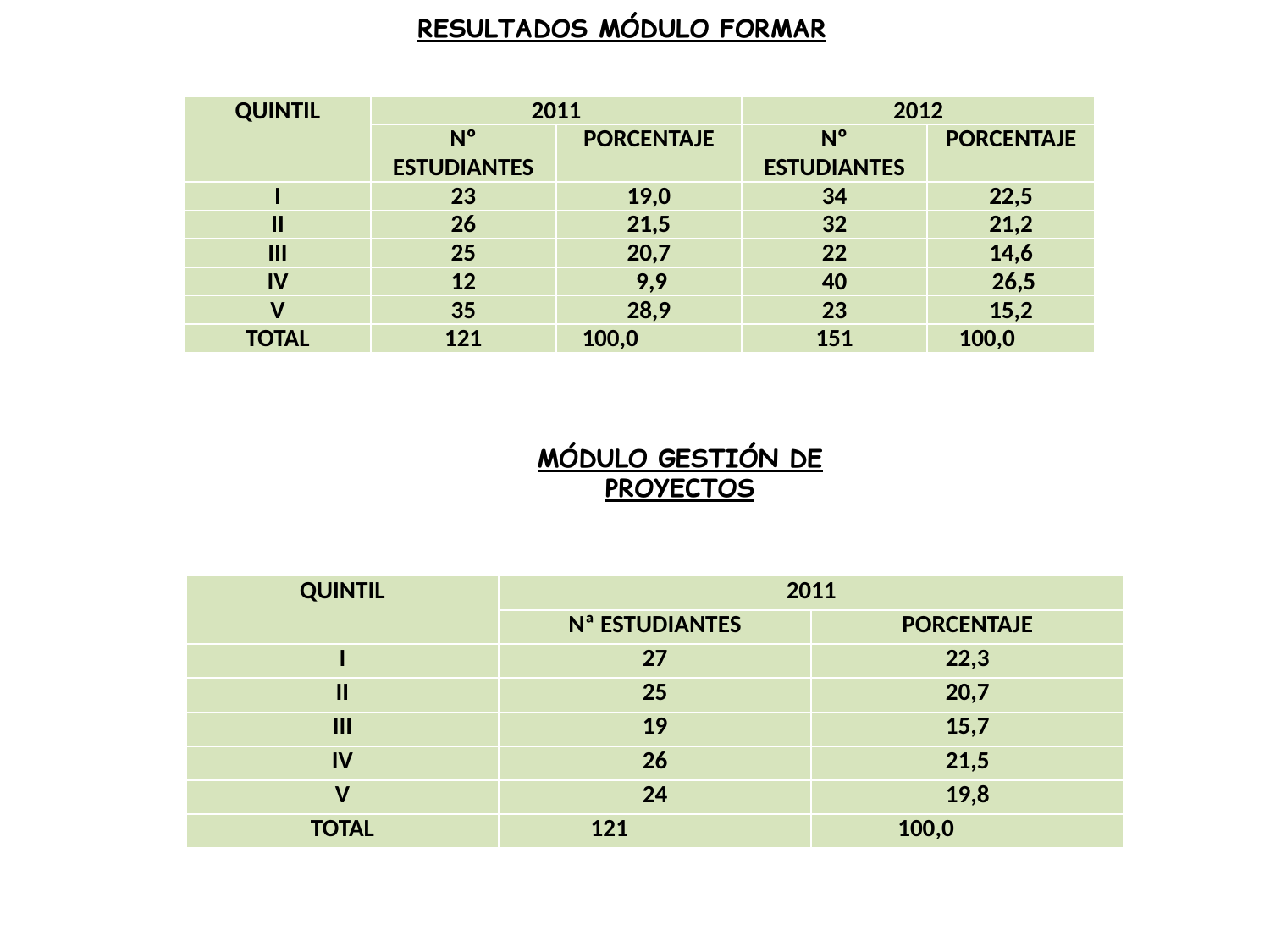

RESULTADOS MÓDULO FORMAR

| QUINTIL | 2011 |  | 2012 |  |
| --- | --- | --- | --- | --- |
|  | Nº ESTUDIANTES | PORCENTAJE | Nº ESTUDIANTES | PORCENTAJE |
| I | 23 | 19,0 | 34 | 22,5 |
| II | 26 | 21,5 | 32 | 21,2 |
| III | 25 | 20,7 | 22 | 14,6 |
| IV | 12 | 9,9 | 40 | 26,5 |
| V | 35 | 28,9 | 23 | 15,2 |
| TOTAL | 121 | 100,0 | 151 | 100,0 |
MÓDULO GESTIÓN DE PROYECTOS

| QUINTIL | 2011 |  |
| --- | --- | --- |
|  | Nª ESTUDIANTES | PORCENTAJE |
| I | 27 | 22,3 |
| II | 25 | 20,7 |
| III | 19 | 15,7 |
| IV | 26 | 21,5 |
| V | 24 | 19,8 |
| TOTAL | 121 | 100,0 |